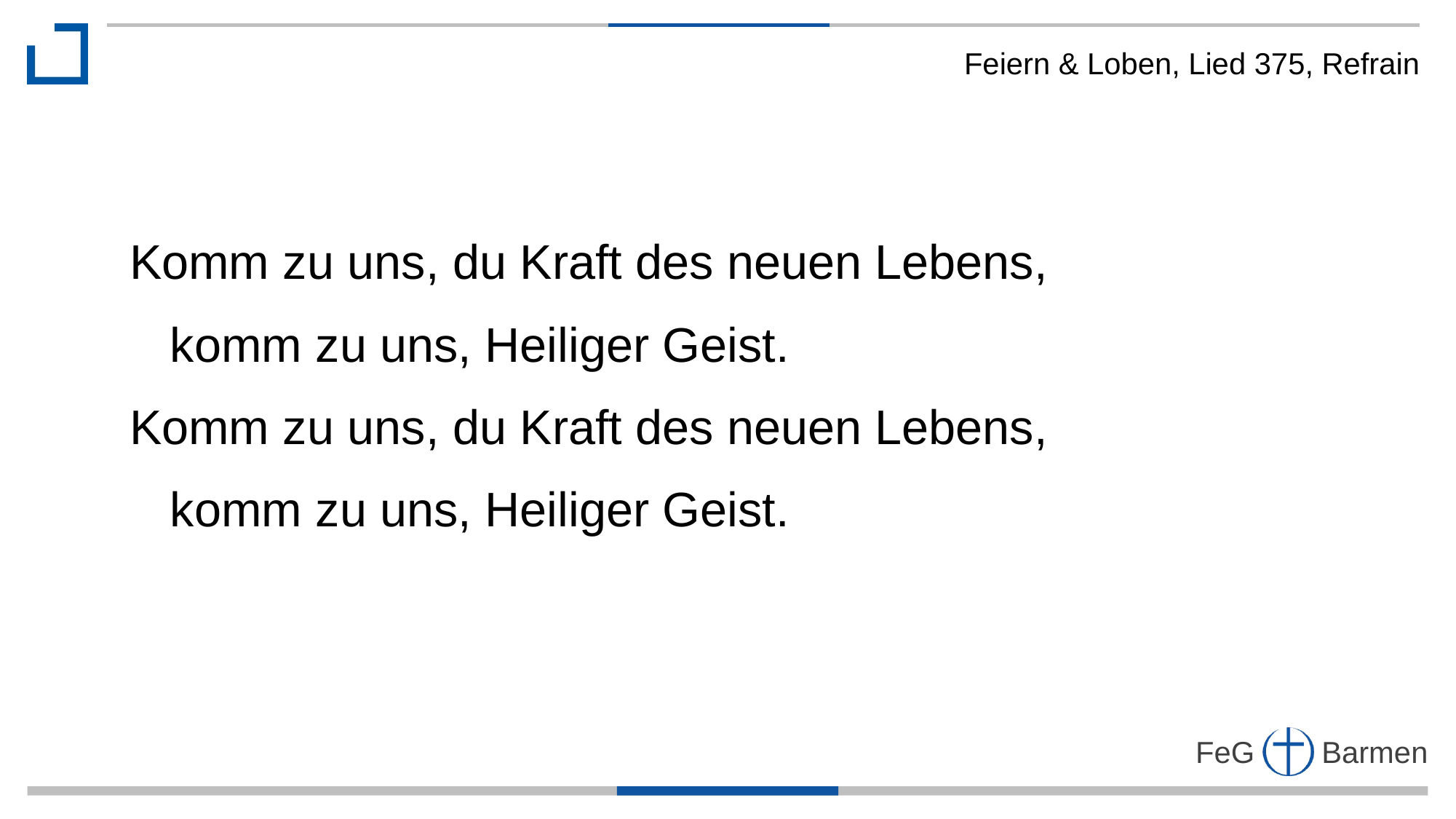

Feiern & Loben, Lied 375, Refrain
Komm zu uns, du Kraft des neuen Lebens,
   komm zu uns, Heiliger Geist.
Komm zu uns, du Kraft des neuen Lebens,
   komm zu uns, Heiliger Geist.